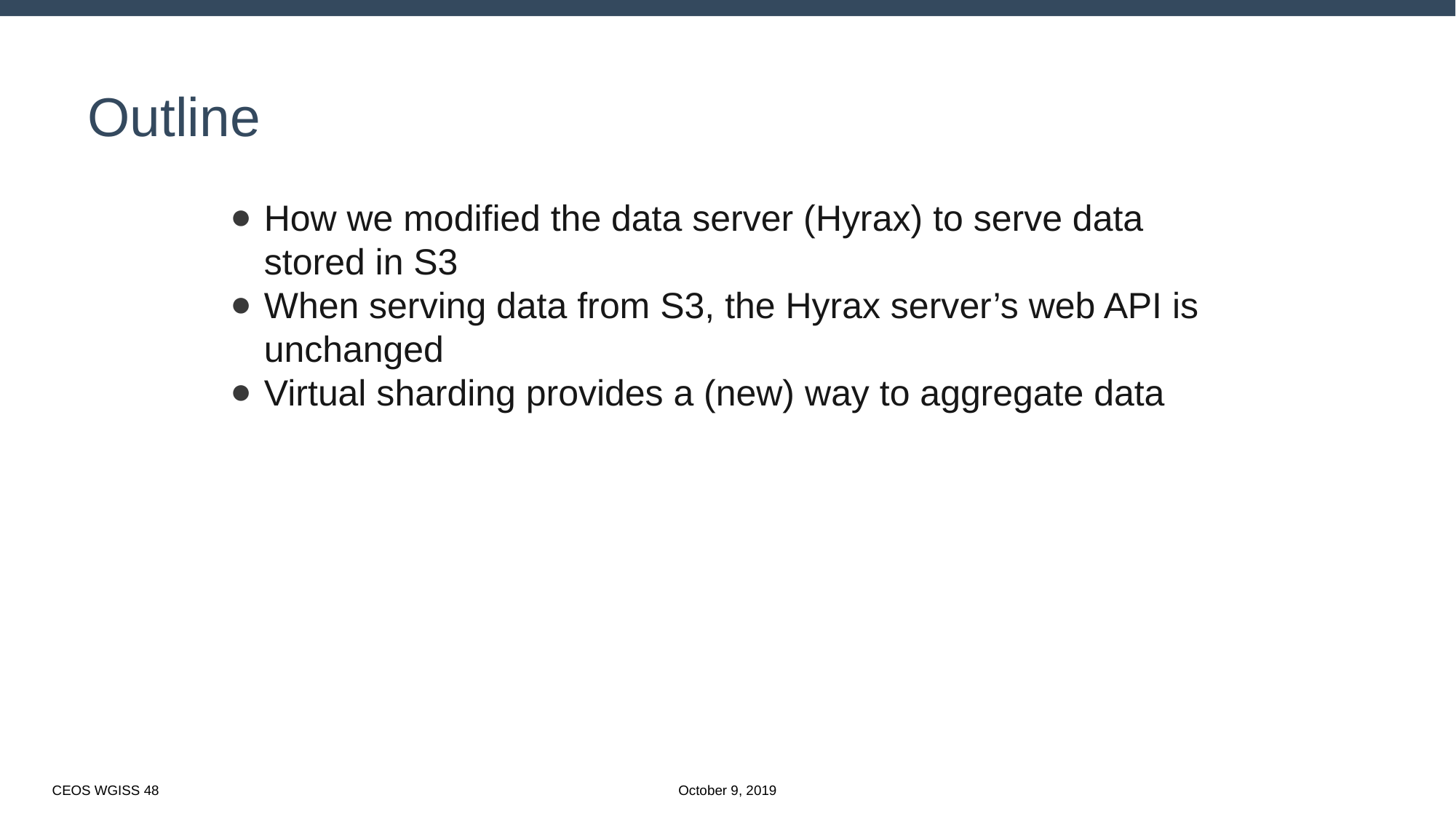

# Outline
How we modified the data server (Hyrax) to serve data stored in S3
When serving data from S3, the Hyrax server’s web API is unchanged
Virtual sharding provides a (new) way to aggregate data